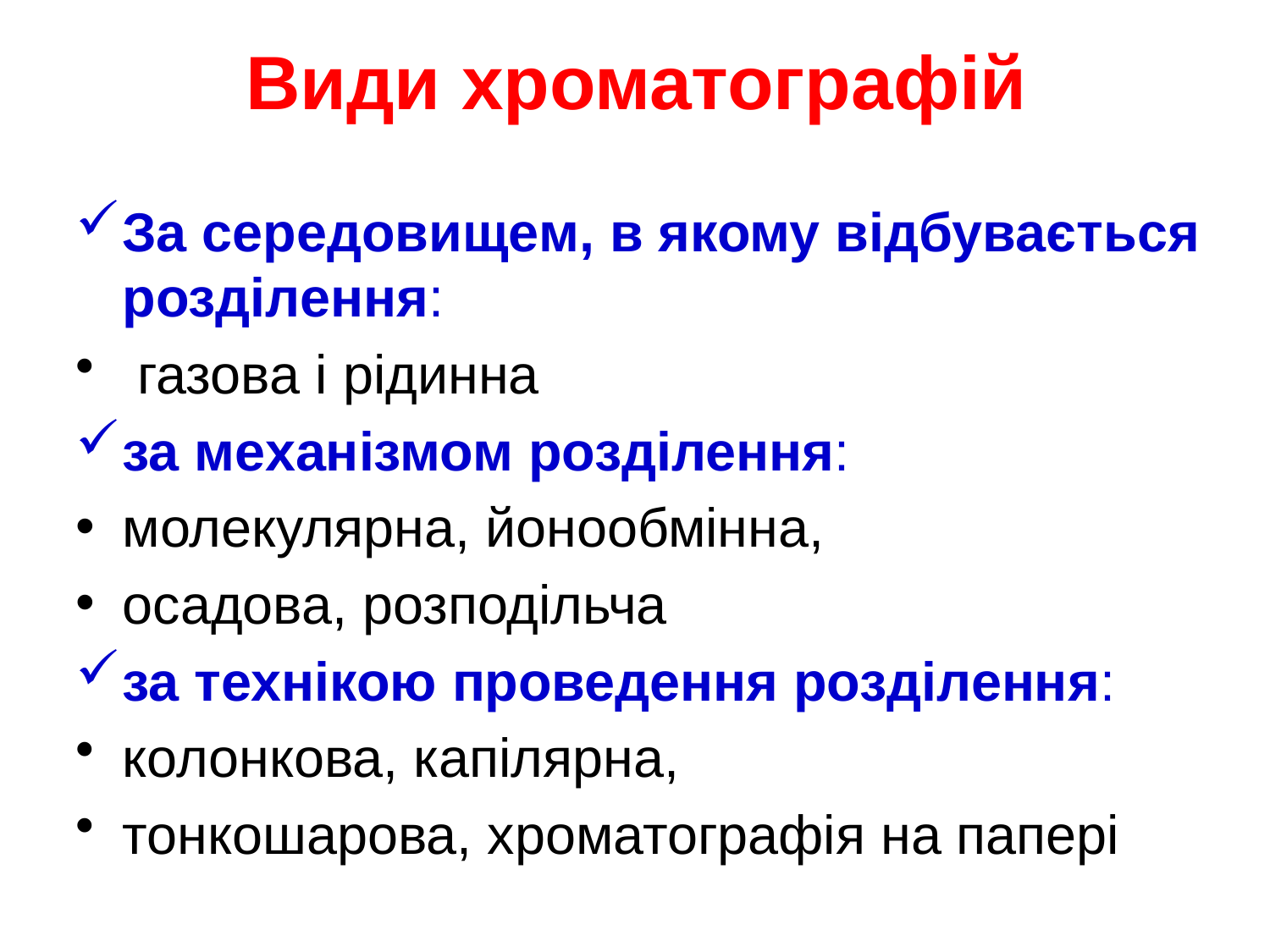

# Види хроматографій
За середовищем, в якому відбувається розділення:
 газова і рідинна
за механізмом розділення:
молекулярна, йонообмінна,
осадова, розподільча
за технікою проведення розділення:
колонкова, капілярна,
тонкошарова, хроматографія на папері